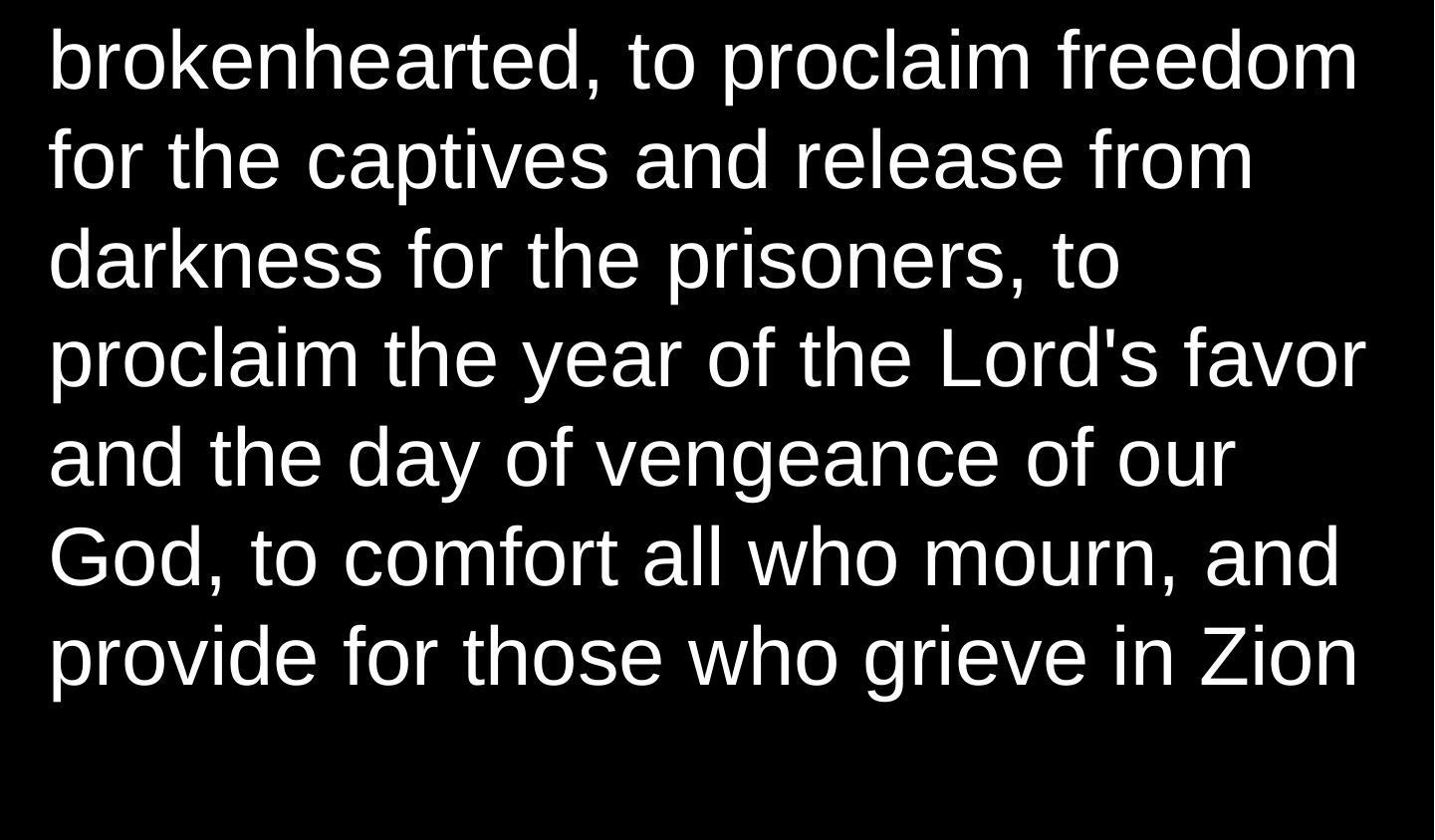

brokenhearted, to proclaim freedom for the captives and release from darkness for the prisoners, to proclaim the year of the Lord's favor and the day of vengeance of our God, to comfort all who mourn, and provide for those who grieve in Zion